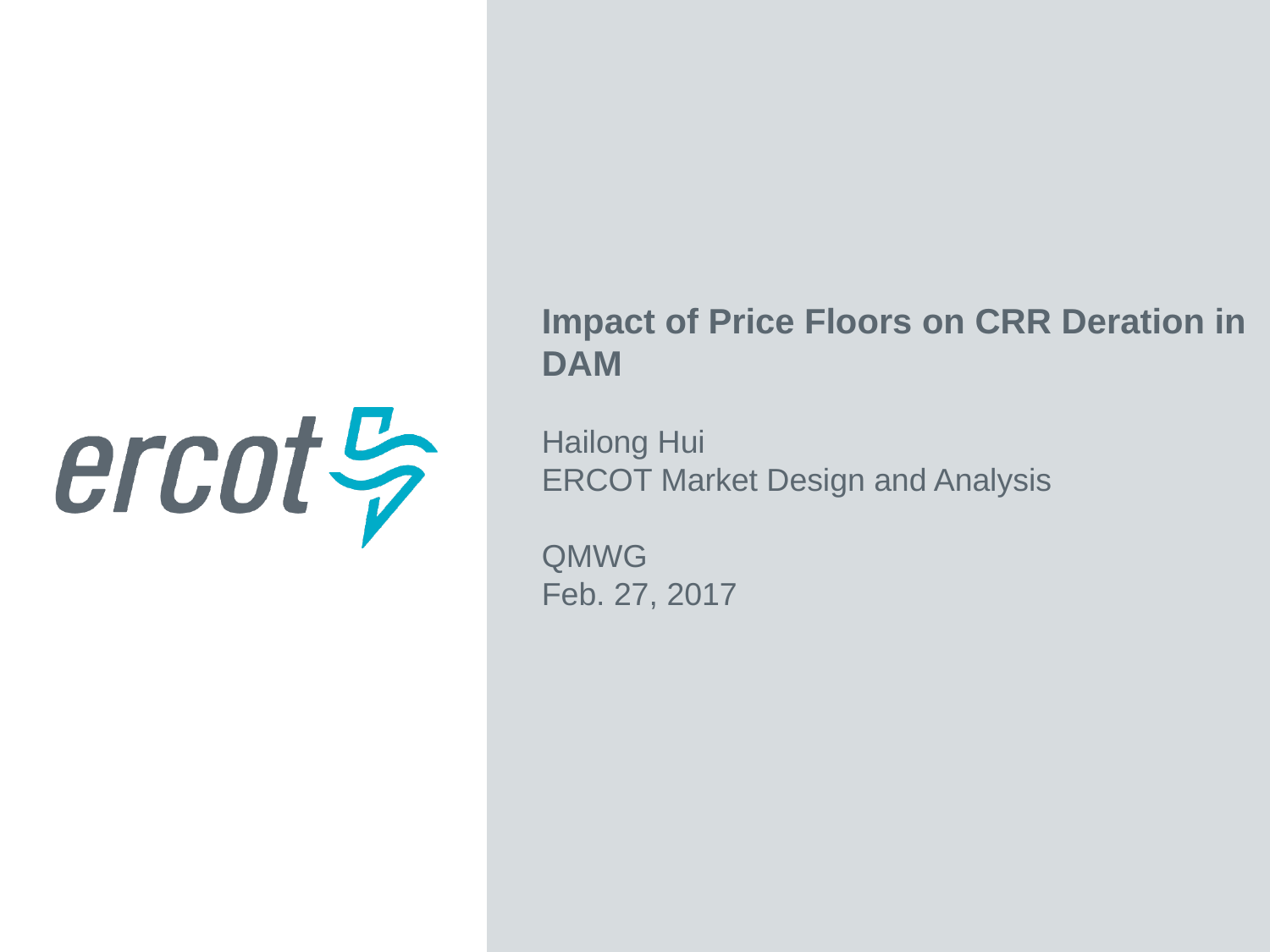

Impact of Price Floors on CRR Deration in DAM

Hailong Hui
ERCOT Market Design and Analysis

QMWG
Feb. 27, 2017